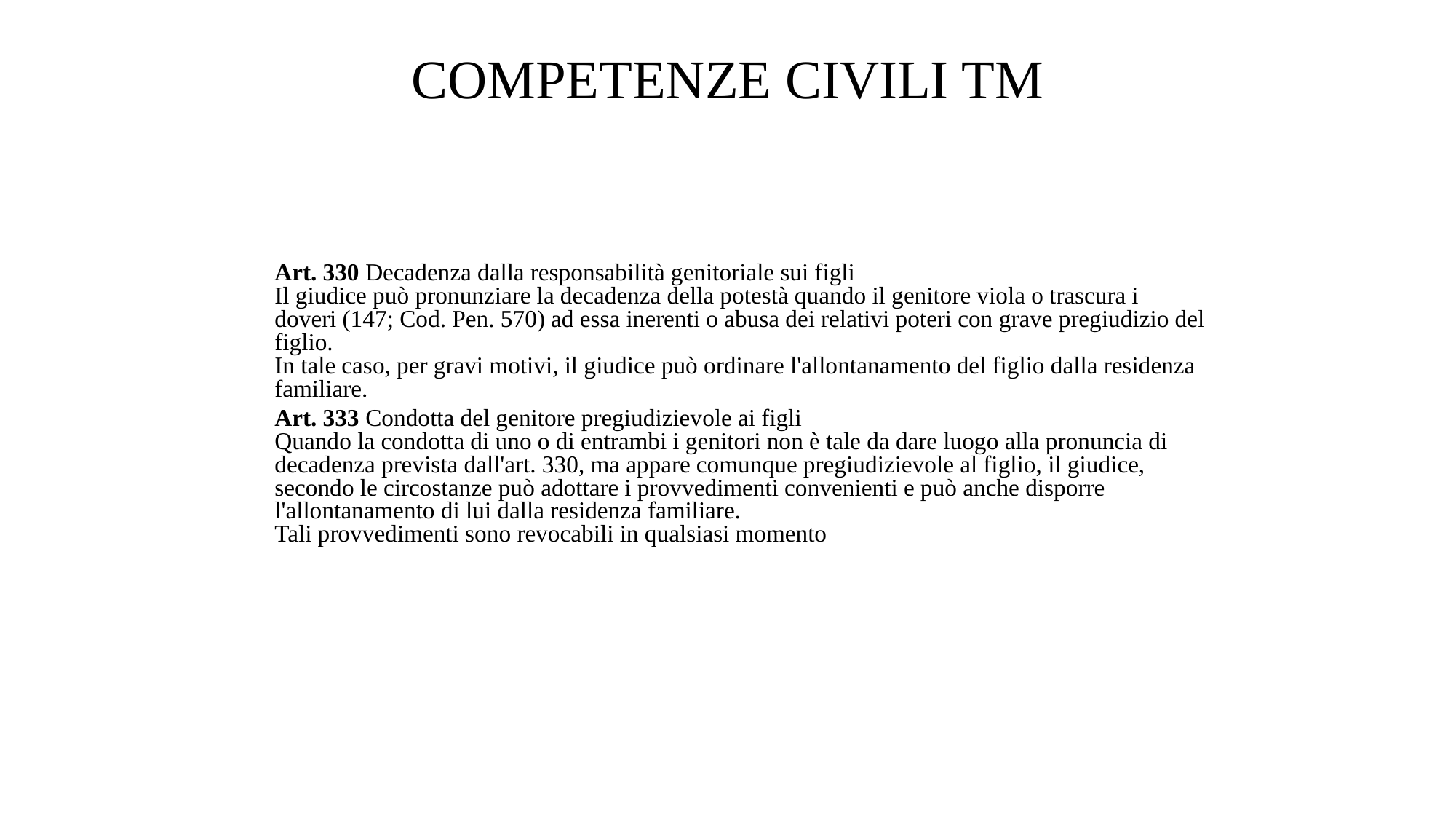

COMPETENZE CIVILI TM
POTESTA’ DEI GENITORI: ARTT. 330, 333, 336

Art. 330 Decadenza dalla responsabilità genitoriale sui figli
Il giudice può pronunziare la decadenza della potestà quando il genitore viola o trascura i doveri (147; Cod. Pen. 570) ad essa inerenti o abusa dei relativi poteri con grave pregiudizio del figlio.
In tale caso, per gravi motivi, il giudice può ordinare l'allontanamento del figlio dalla residenza familiare.
Art. 333 Condotta del genitore pregiudizievole ai figli
Quando la condotta di uno o di entrambi i genitori non è tale da dare luogo alla pronuncia di decadenza prevista dall'art. 330, ma appare comunque pregiudizievole al figlio, il giudice, secondo le circostanze può adottare i provvedimenti convenienti e può anche disporre l'allontanamento di lui dalla residenza familiare.
Tali provvedimenti sono revocabili in qualsiasi momento